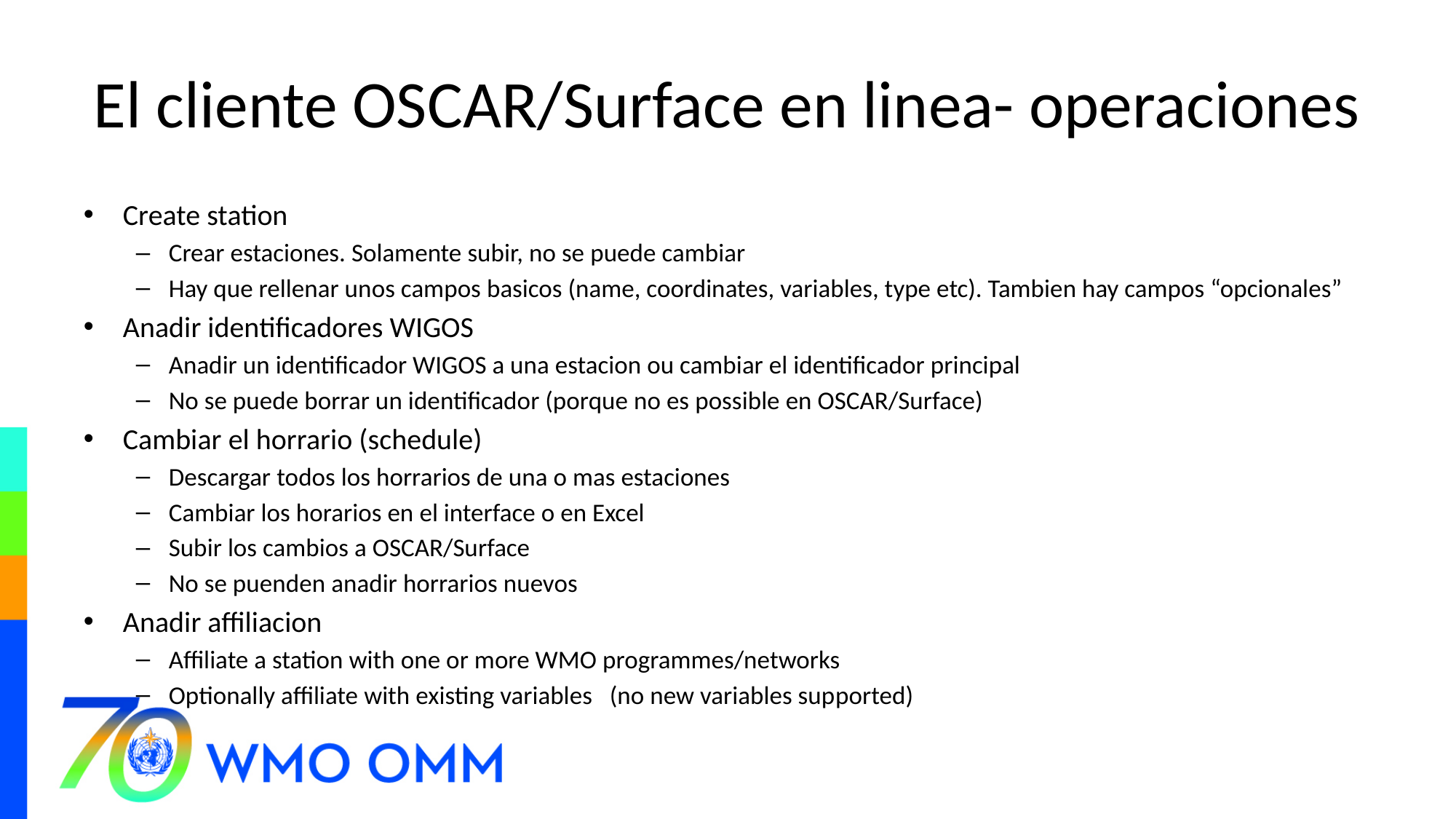

# El cliente OSCAR/Surface en linea- operaciones
Create station
Crear estaciones. Solamente subir, no se puede cambiar
Hay que rellenar unos campos basicos (name, coordinates, variables, type etc). Tambien hay campos “opcionales”
Anadir identificadores WIGOS
Anadir un identificador WIGOS a una estacion ou cambiar el identificador principal
No se puede borrar un identificador (porque no es possible en OSCAR/Surface)
Cambiar el horrario (schedule)
Descargar todos los horrarios de una o mas estaciones
Cambiar los horarios en el interface o en Excel
Subir los cambios a OSCAR/Surface
No se puenden anadir horrarios nuevos
Anadir affiliacion
Affiliate a station with one or more WMO programmes/networks
Optionally affiliate with existing variables   (no new variables supported)